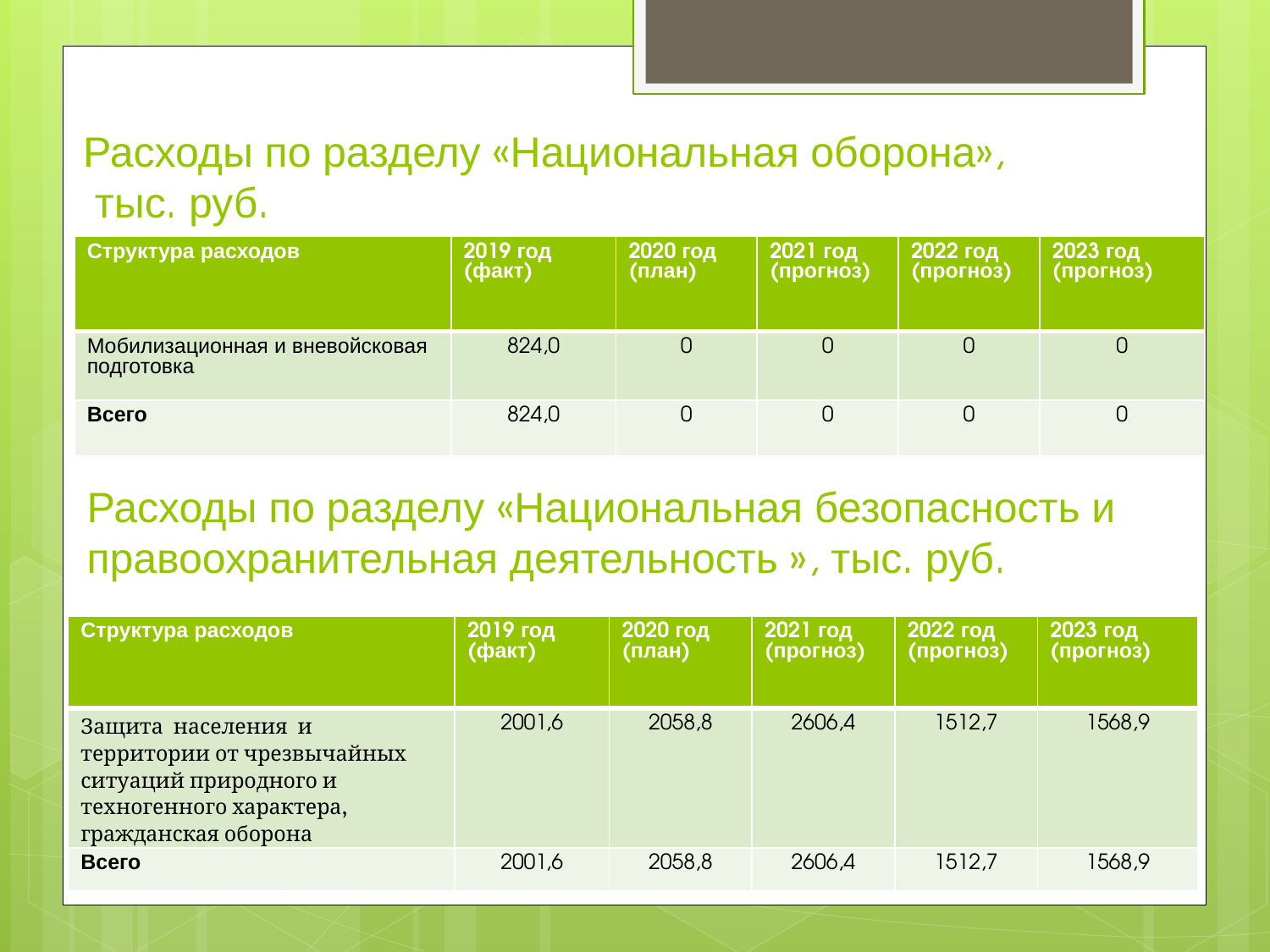

# Расходы по разделу «Национальная оборона», тыс. руб.
| Структура расходов | 2019 год (факт) | 2020 год (план) | 2021 год (прогноз) | 2022 год (прогноз) | 2023 год (прогноз) |
| --- | --- | --- | --- | --- | --- |
| Мобилизационная и вневойсковая подготовка | 824,0 | 0 | 0 | 0 | 0 |
| Всего | 824,0 | 0 | 0 | 0 | 0 |
Расходы по разделу «Национальная безопасность и правоохранительная деятельность », тыс. руб.
| Структура расходов | 2019 год (факт) | 2020 год (план) | 2021 год (прогноз) | 2022 год (прогноз) | 2023 год (прогноз) |
| --- | --- | --- | --- | --- | --- |
| Защита населения и территории от чрезвычайных ситуаций природного и техногенного характера, гражданская оборона | 2001,6 | 2058,8 | 2606,4 | 1512,7 | 1568,9 |
| Всего | 2001,6 | 2058,8 | 2606,4 | 1512,7 | 1568,9 |